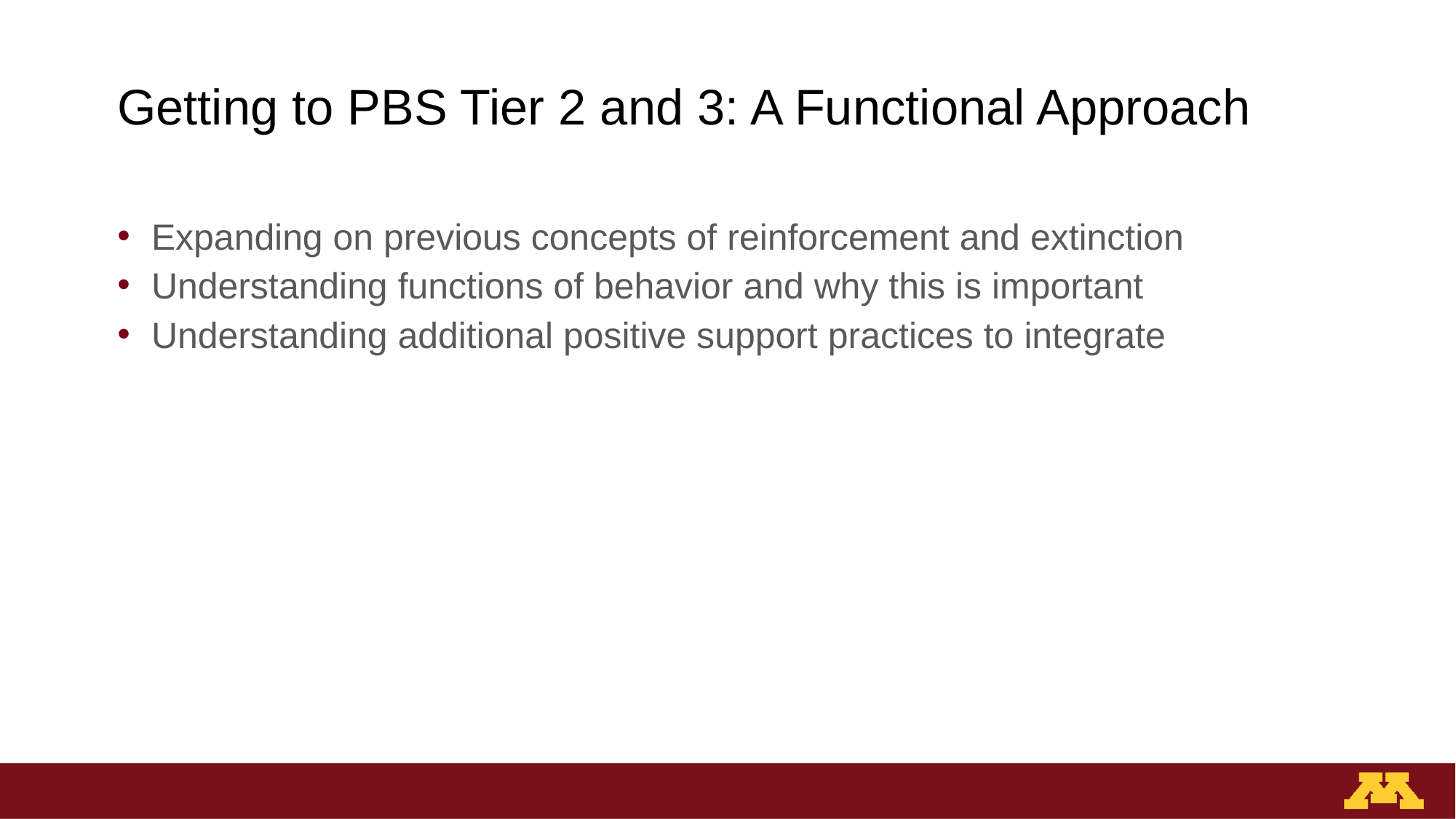

# Getting to PBS Tier 2 and 3: A Functional Approach
Expanding on previous concepts of reinforcement and extinction
Understanding functions of behavior and why this is important
Understanding additional positive support practices to integrate